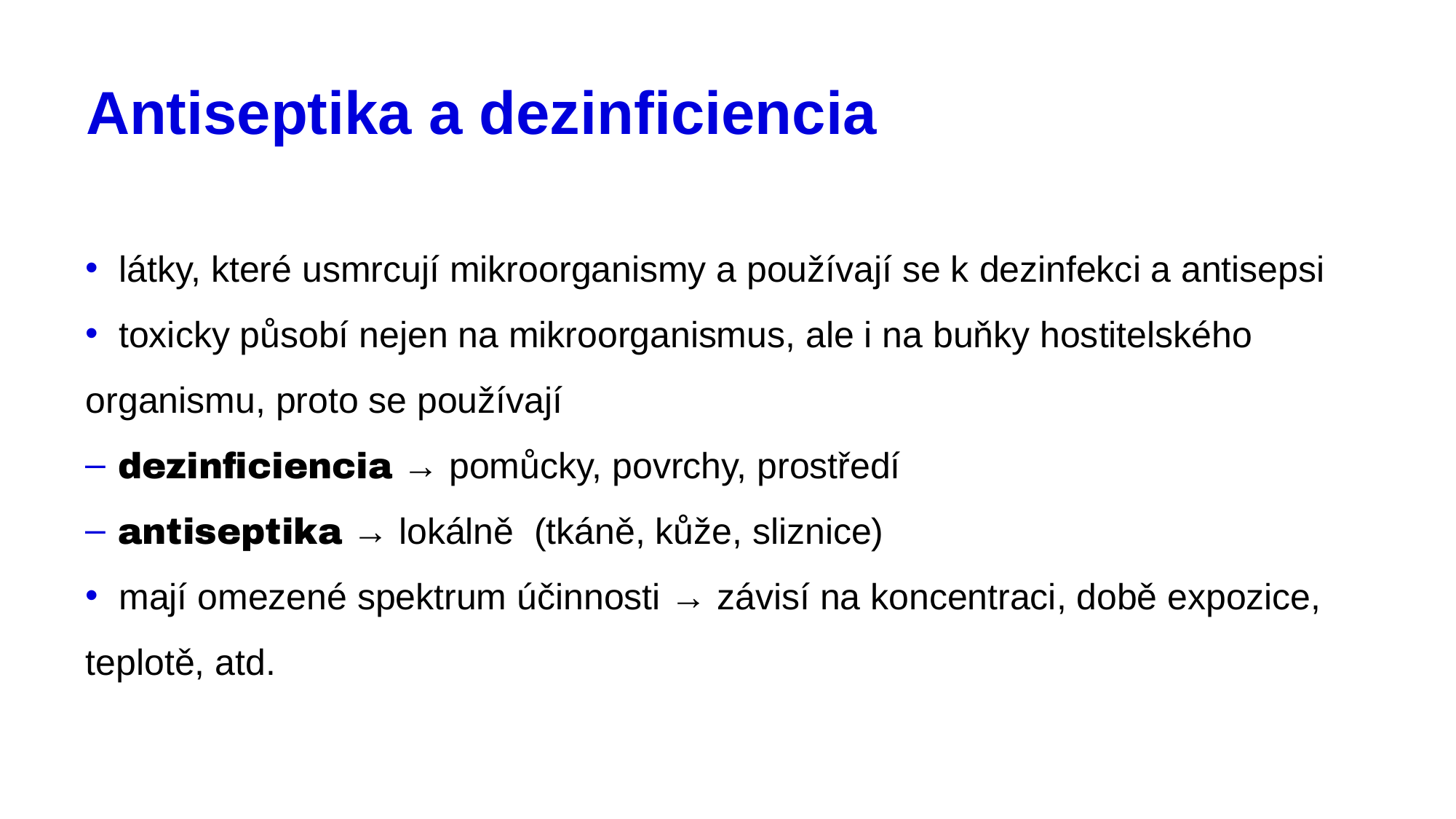

# Antiseptika a dezinficiencia
  látky, které usmrcují mikroorganismy a používají se k dezinfekci a antisepsi
  toxicky působí nejen na mikroorganismus, ale i na buňky hostitelského organismu, proto se používají
 dezinficiencia → pomůcky, povrchy, prostředí
 antiseptika → lokálně  (tkáně, kůže, sliznice)
  mají omezené spektrum účinnosti → závisí na koncentraci, době expozice, teplotě, atd.